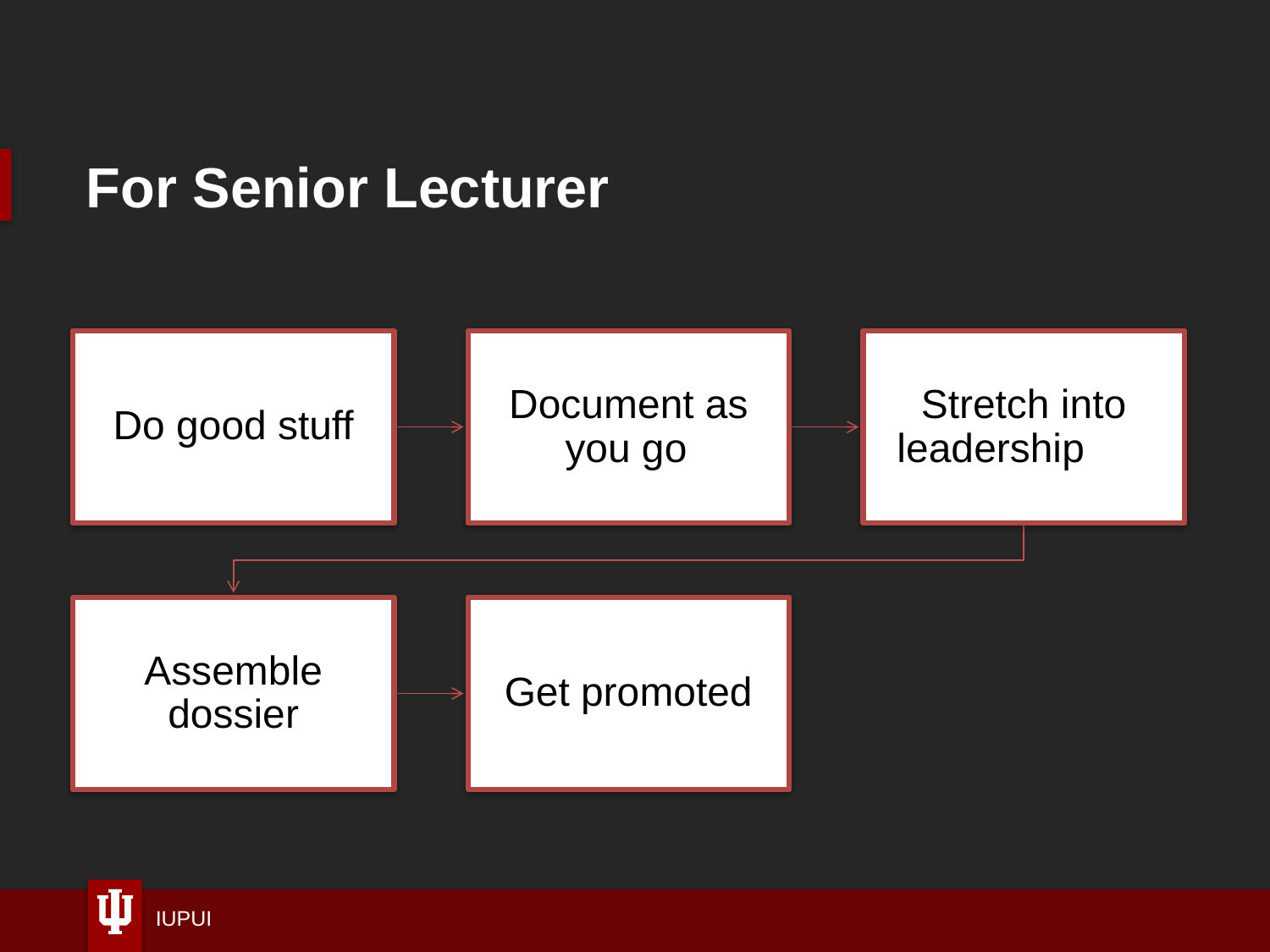

# For Senior Lecturer

Do good stuff

Document as you go

Stretch into leadership

Assemble dossier
Get promoted